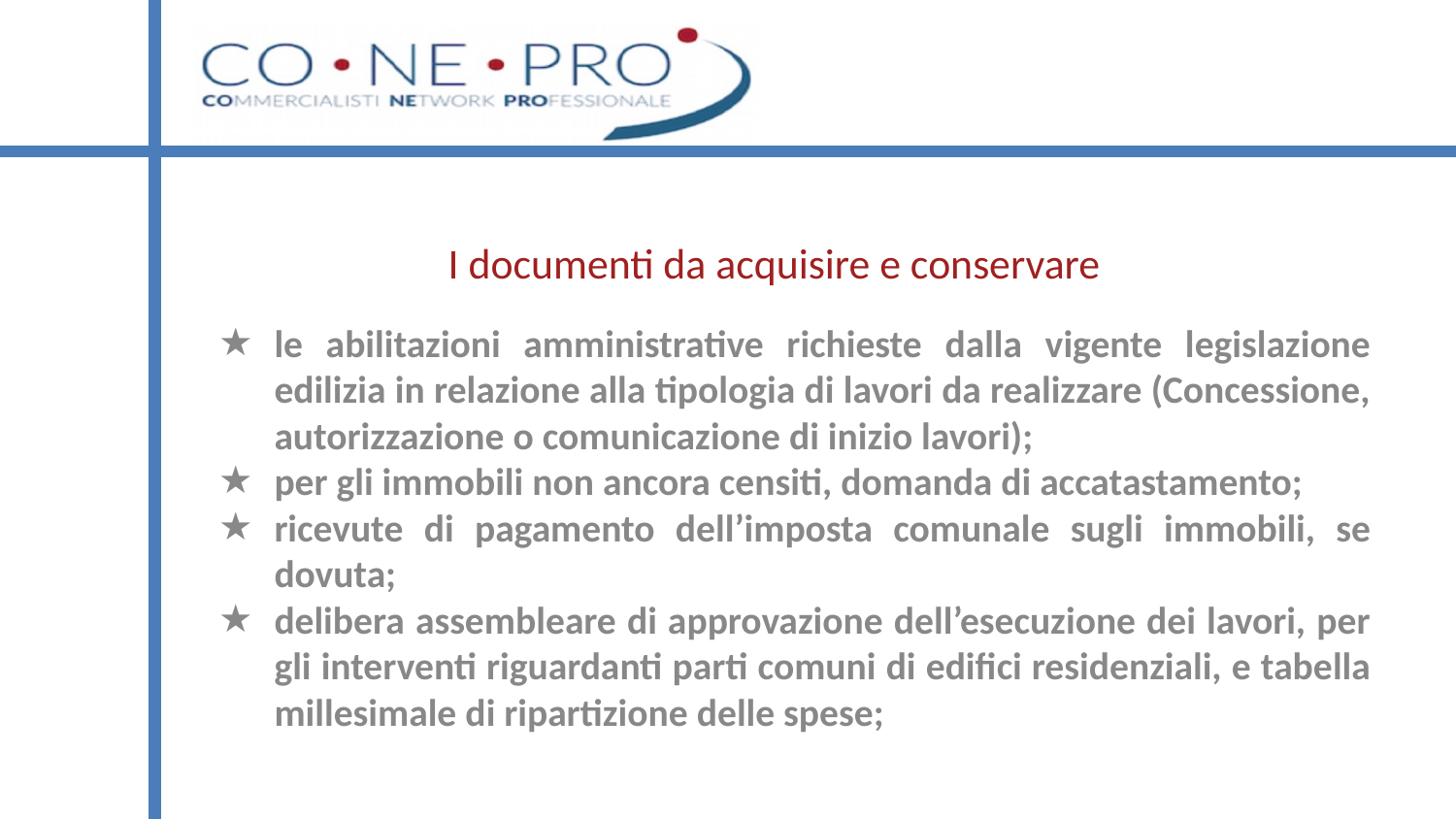

# I documenti da acquisire e conservare
le abilitazioni amministrative richieste dalla vigente legislazione edilizia in relazione alla tipologia di lavori da realizzare (Concessione, autorizzazione o comunicazione di inizio lavori);
per gli immobili non ancora censiti, domanda di accatastamento;
ricevute di pagamento dell’imposta comunale sugli immobili, se dovuta;
delibera assembleare di approvazione dell’esecuzione dei lavori, per gli interventi riguardanti parti comuni di edifici residenziali, e tabella millesimale di ripartizione delle spese;